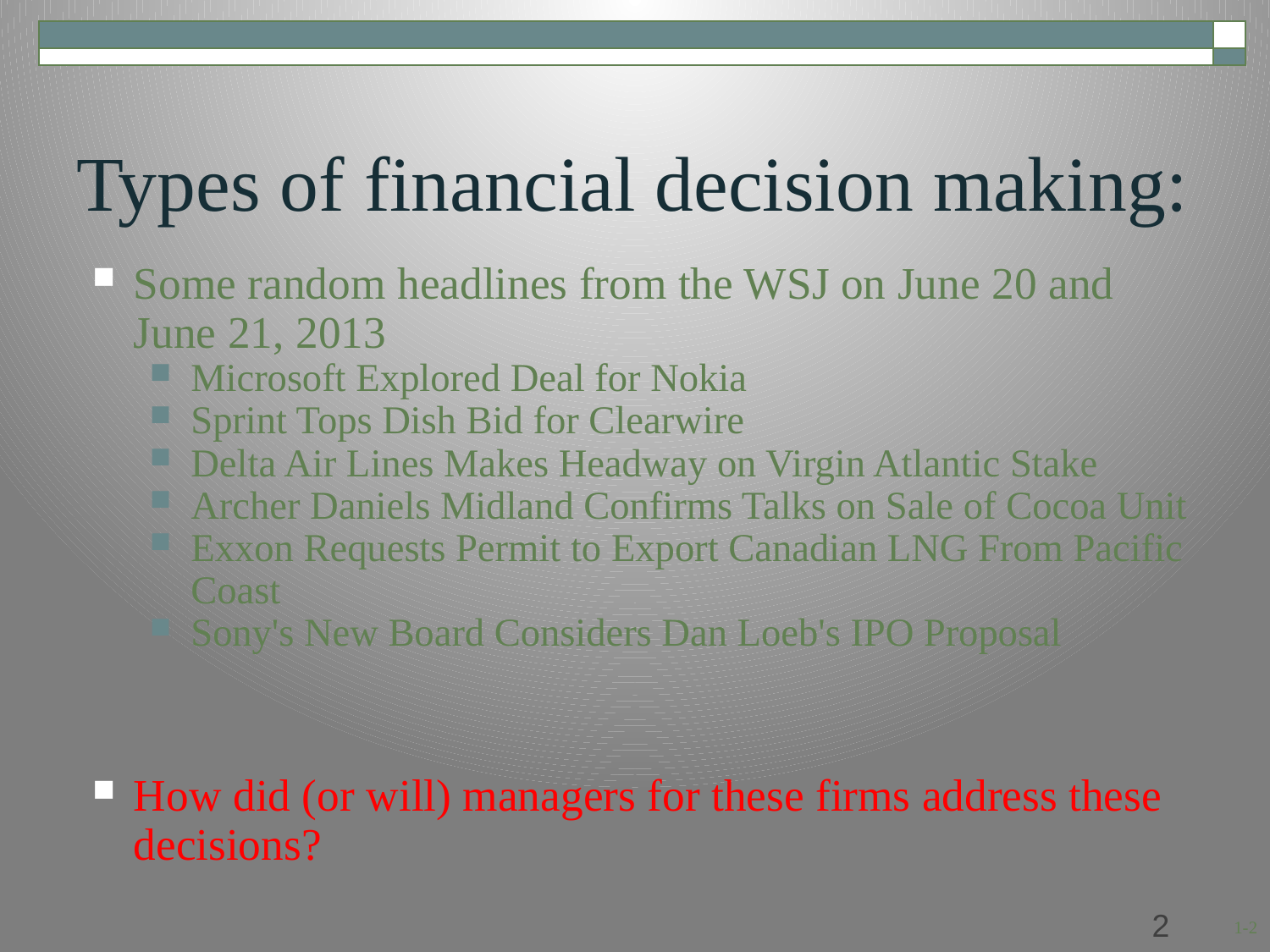

# Types of financial decision making:
Some random headlines from the WSJ on June 20 and June 21, 2013
Microsoft Explored Deal for Nokia
Sprint Tops Dish Bid for Clearwire
Delta Air Lines Makes Headway on Virgin Atlantic Stake
Archer Daniels Midland Confirms Talks on Sale of Cocoa Unit
Exxon Requests Permit to Export Canadian LNG From Pacific Coast
Sony's New Board Considers Dan Loeb's IPO Proposal

How did (or will) managers for these firms address these decisions?
2